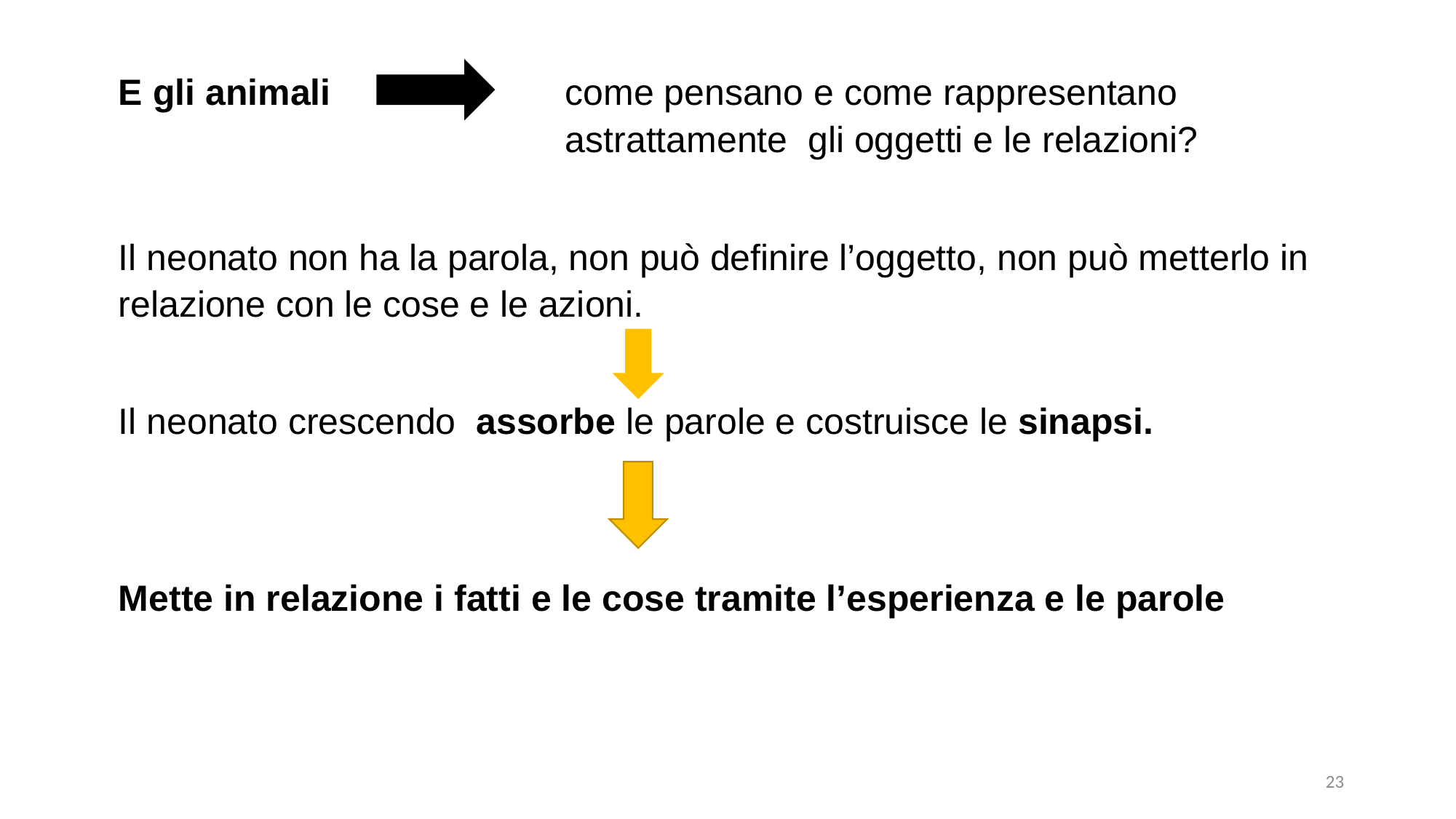

E gli animali 		 come pensano e come rappresentano 						 astrattamente  gli oggetti e le relazioni?

Il neonato non ha la parola, non può definire l’oggetto, non può metterlo in relazione con le cose e le azioni.

Il neonato crescendo  assorbe le parole e costruisce le sinapsi.

Mette in relazione i fatti e le cose tramite l’esperienza e le parole

23